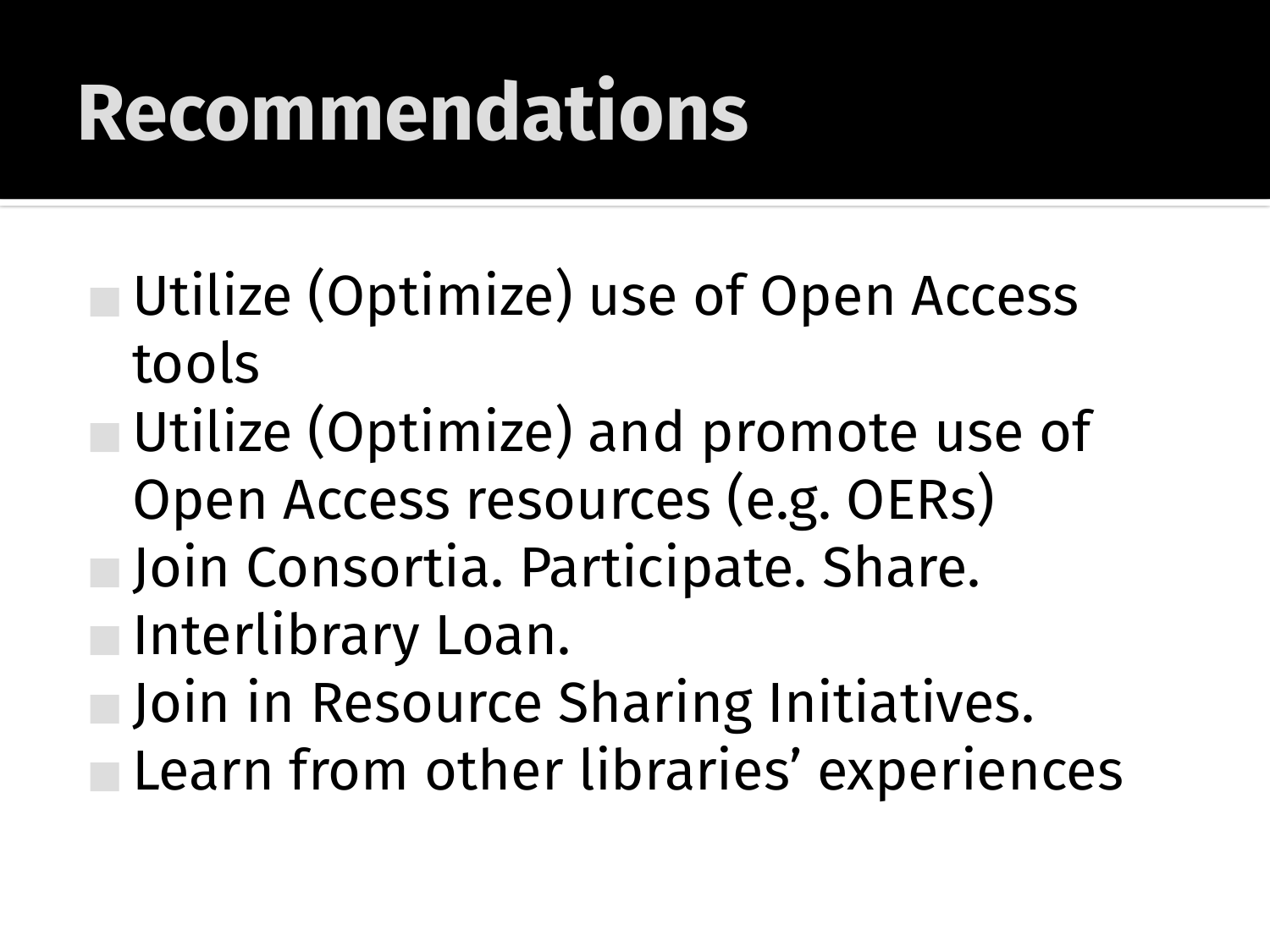

# Recommendations
Utilize (Optimize) use of Open Access tools
Utilize (Optimize) and promote use of Open Access resources (e.g. OERs)
Join Consortia. Participate. Share.
Interlibrary Loan.
Join in Resource Sharing Initiatives.
Learn from other libraries’ experiences